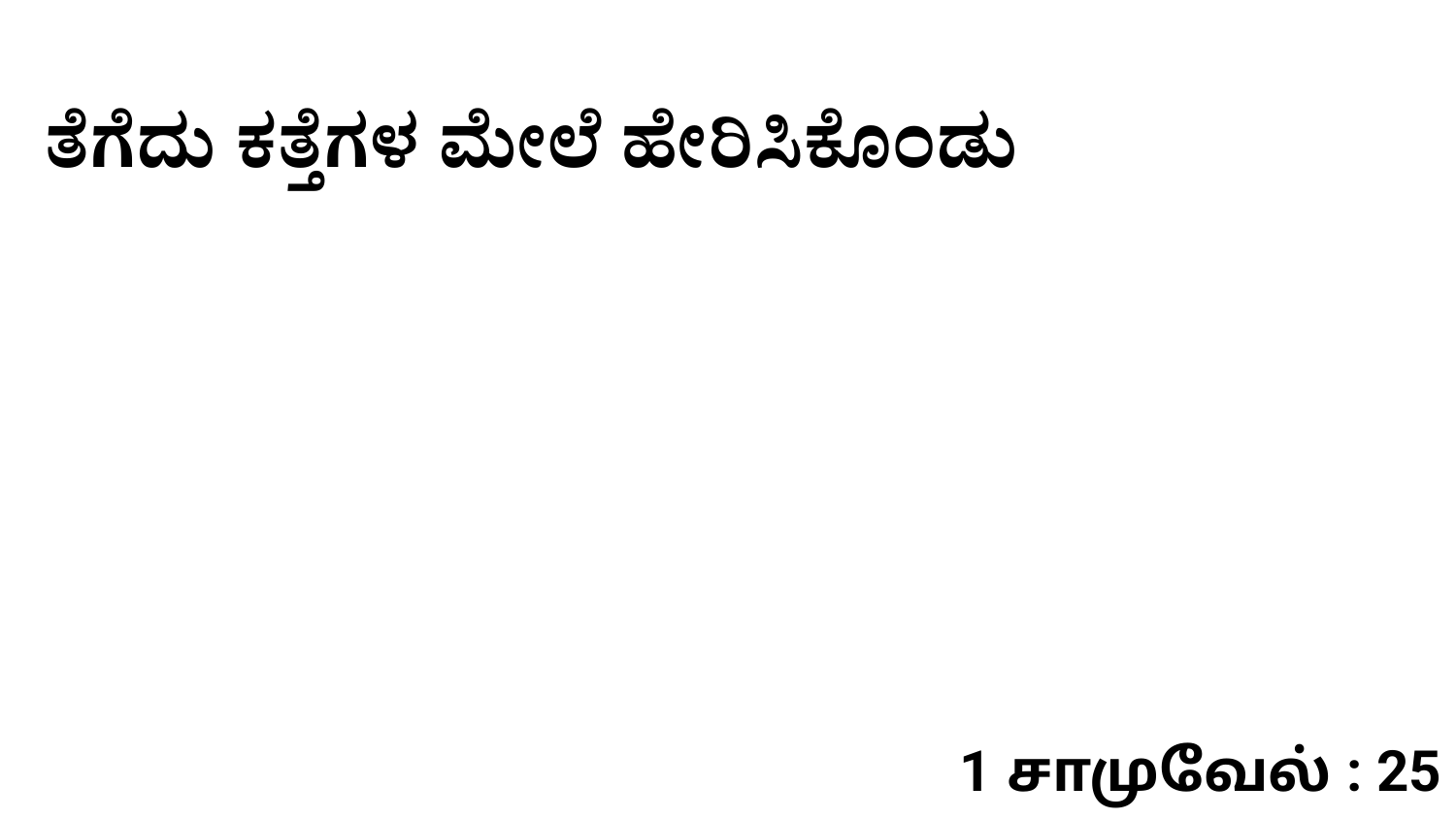

ತೆಗೆದು ಕತ್ತೆಗಳ ಮೇಲೆ ಹೇರಿಸಿಕೊಂಡು
1 சாமுவேல் : 25